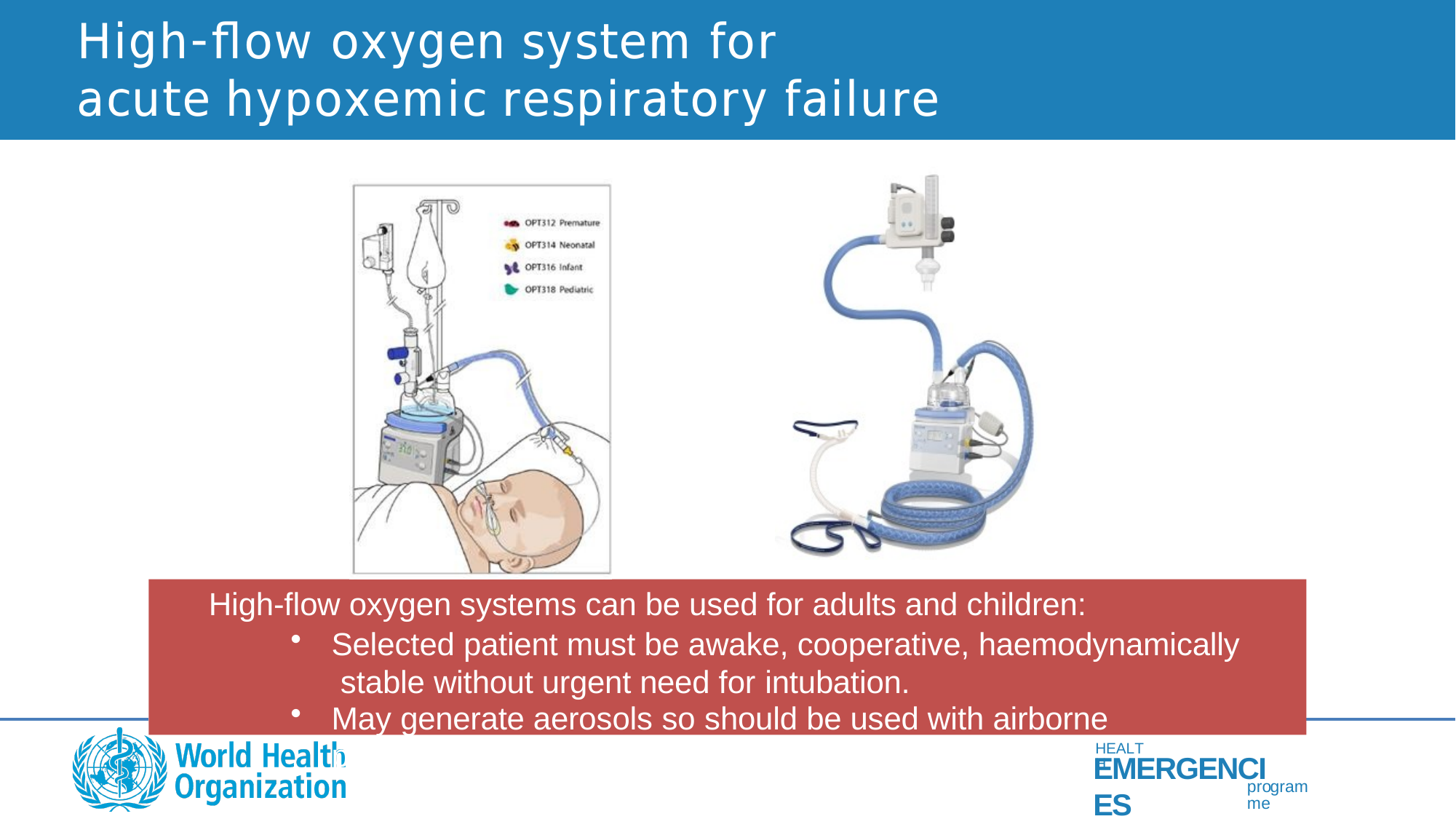

# High-flow oxygen system for
acute hypoxemic respiratory failure

High-flow oxygen systems can be used for adults and children:
Selected patient must be awake, cooperative, haemodynamically  stable without urgent need for intubation.
May generate aerosols so should be used with airborne precautions.

HEALTH
EMERGENCIES
programme